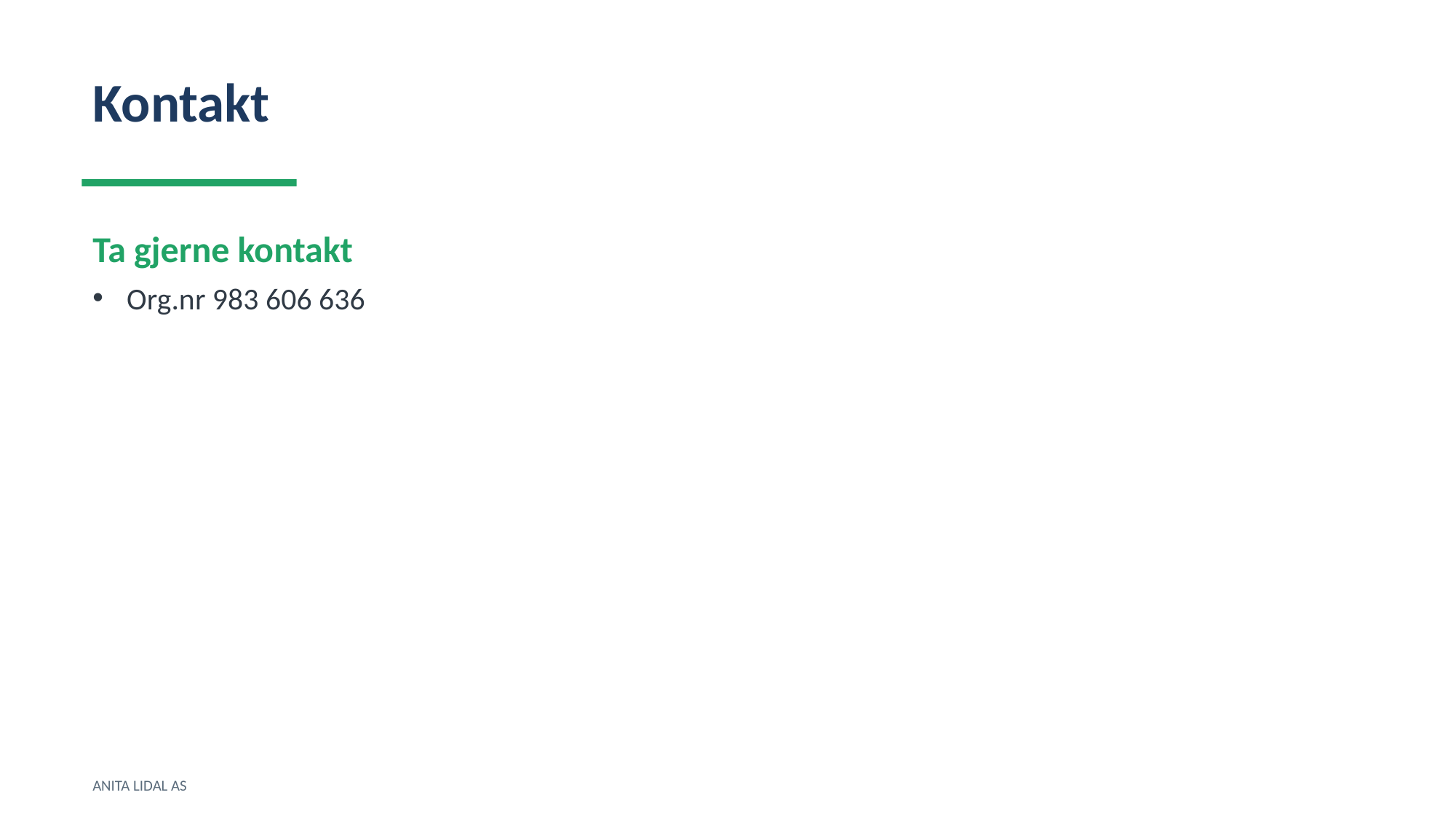

Kontakt

Ta gjerne kontakt
Org.nr 983 606 636
ANITA LIDAL AS